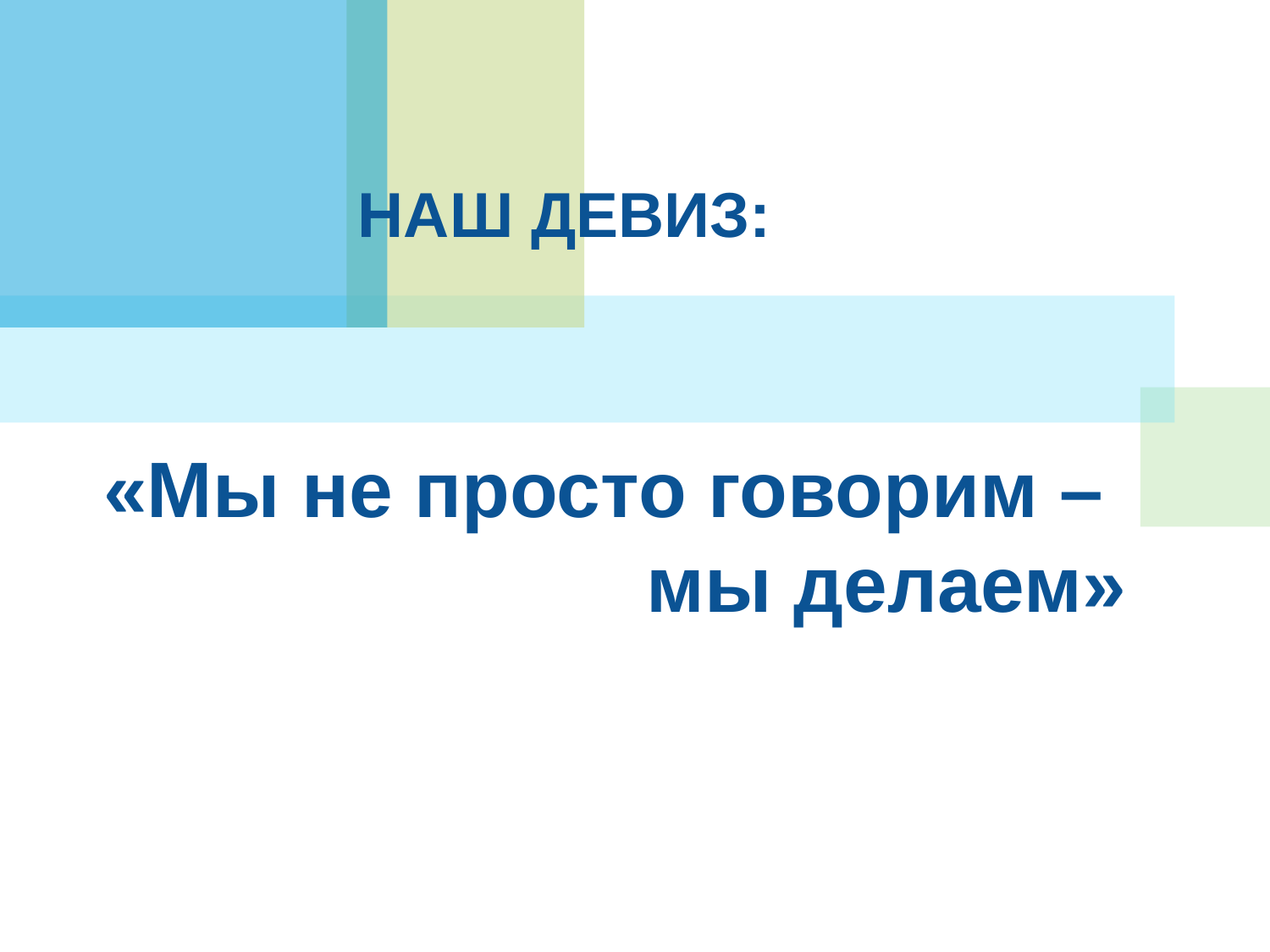

НАШ ДЕВИЗ:

# «Мы не просто говорим – мы делаем»